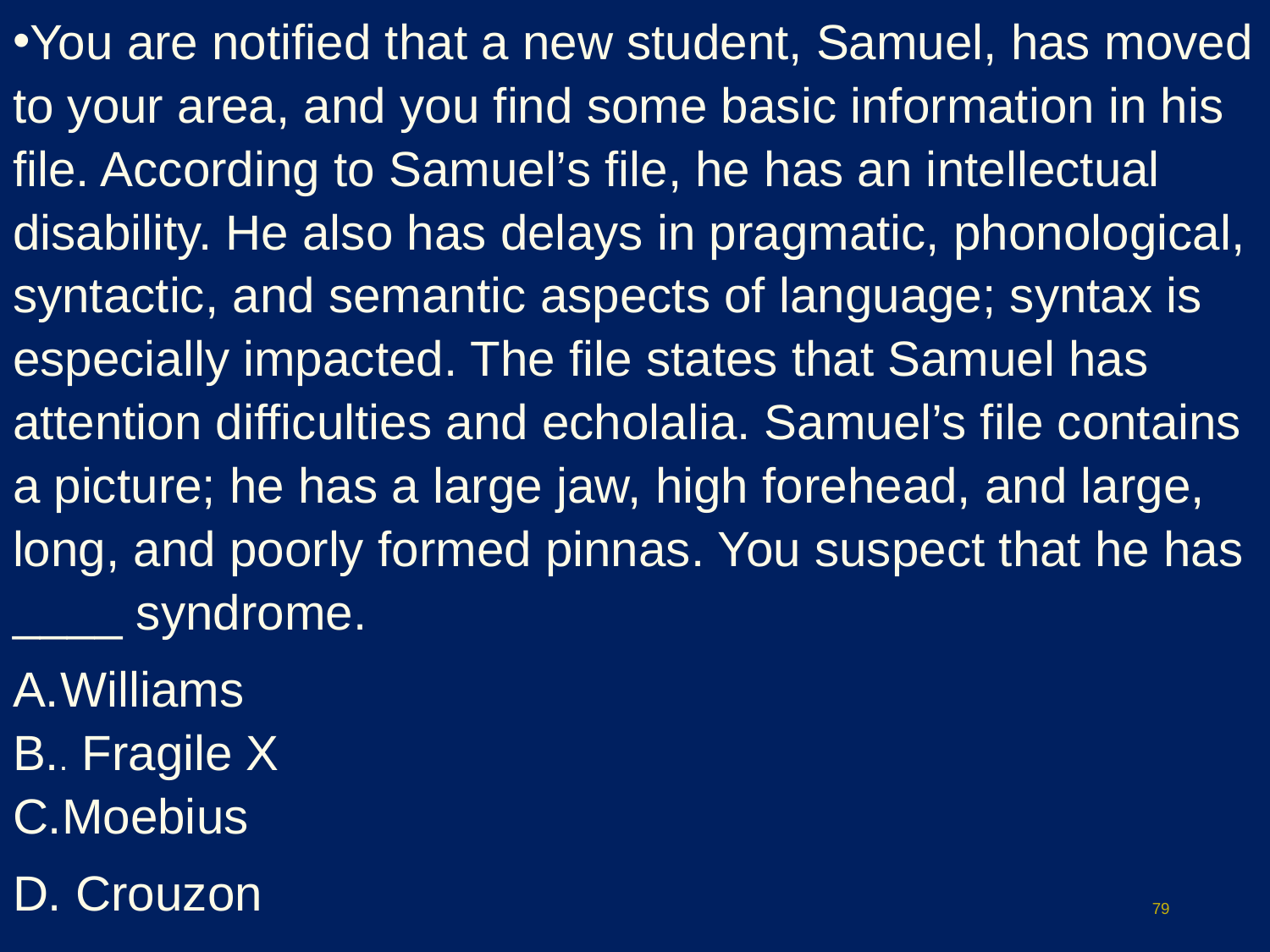

You are notified that a new student, Samuel, has moved to your area, and you find some basic information in his file. According to Samuel’s file, he has an intellectual disability. He also has delays in pragmatic, phonological, syntactic, and semantic aspects of language; syntax is especially impacted. The file states that Samuel has attention difficulties and echolalia. Samuel’s file contains a picture; he has a large jaw, high forehead, and large, long, and poorly formed pinnas. You suspect that he has ____ syndrome.
Williams
B.. Fragile X
C.Moebius
D. Crouzon
79